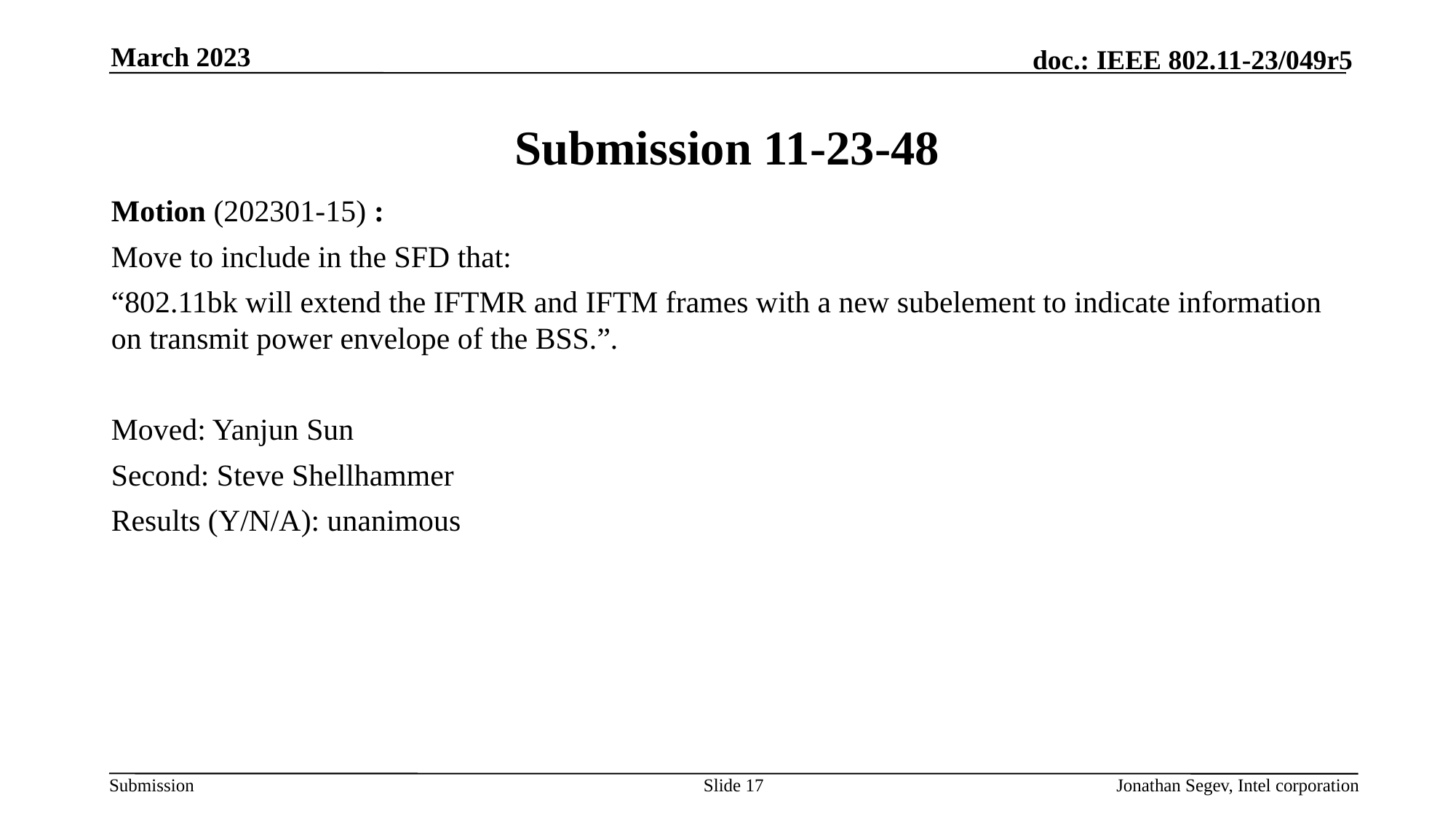

March 2023
# Submission 11-23-48
Motion (202301-15) :
Move to include in the SFD that:
“802.11bk will extend the IFTMR and IFTM frames with a new subelement to indicate information on transmit power envelope of the BSS.”.

Moved: Yanjun Sun
Second: Steve Shellhammer
Results (Y/N/A): unanimous
Slide 17
Jonathan Segev, Intel corporation